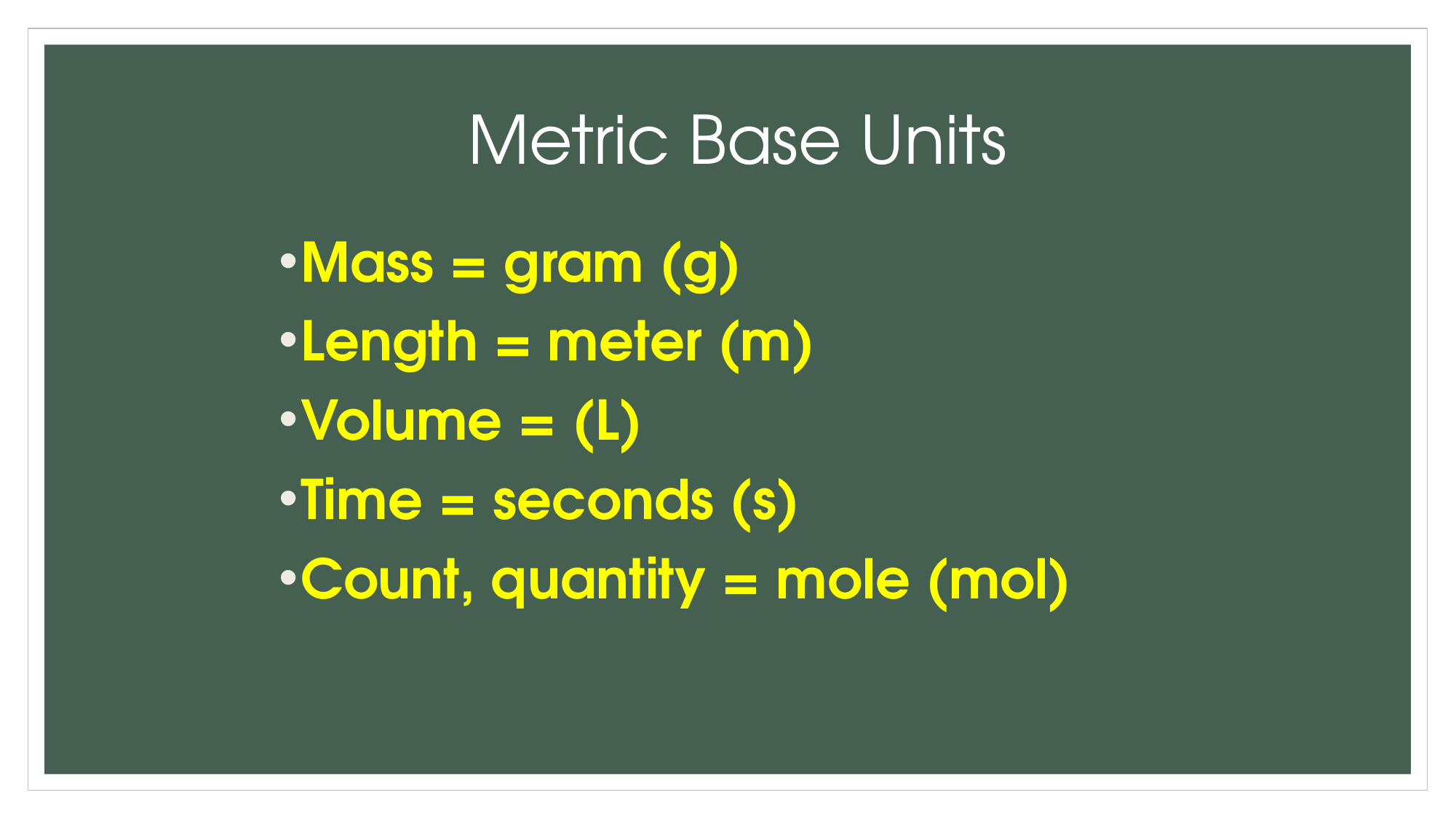

Metric Base Units
Mass = gram (g)
Length = meter (m)
Volume = (L)
Time = seconds (s)
Count, quantity = mole (mol)